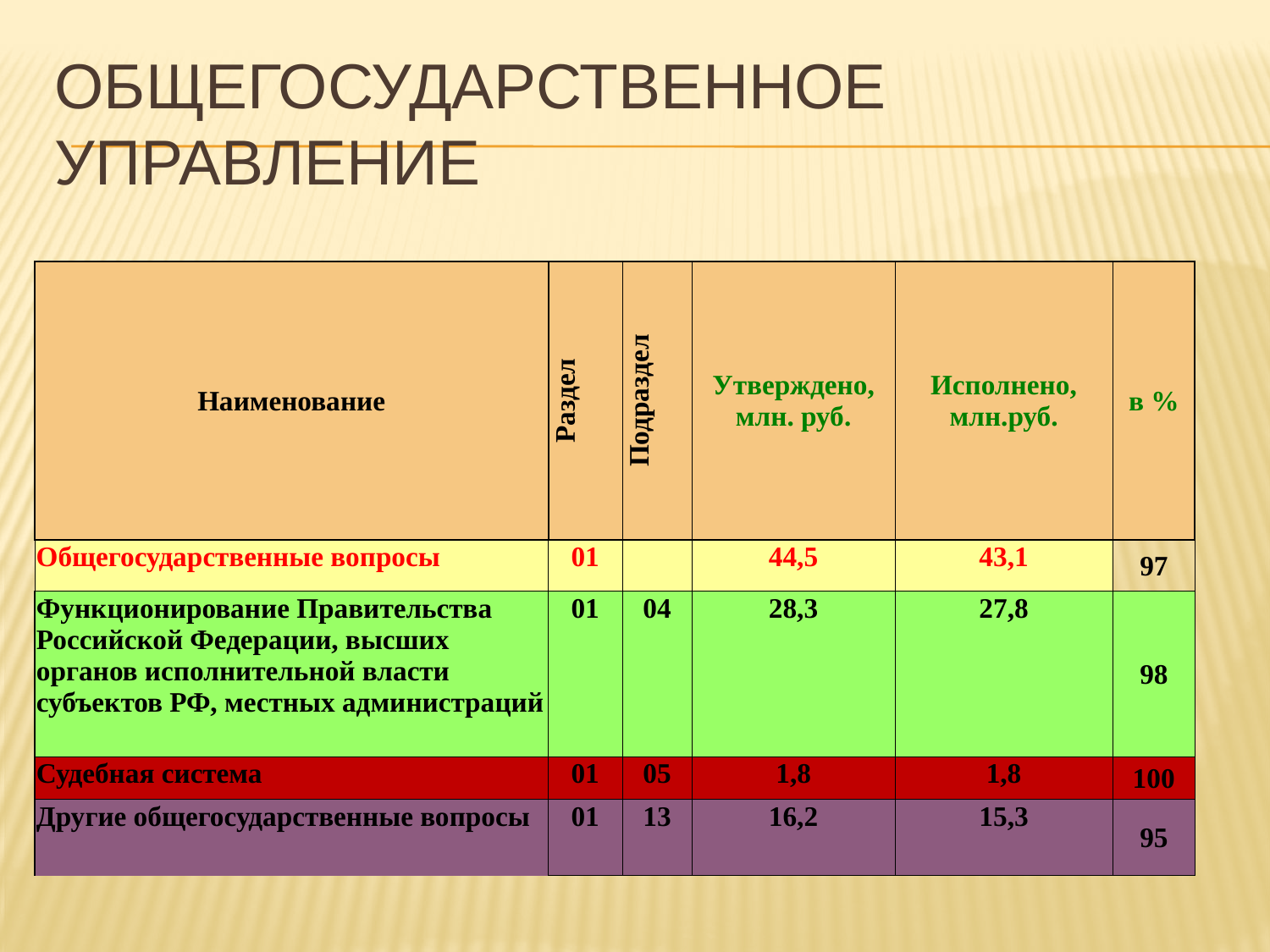

# Общегосударственное управление
| Наименование | Раздел | Подраздел | Утверждено, млн. руб. | Исполнено, млн.руб. | в % |
| --- | --- | --- | --- | --- | --- |
| Общегосударственные вопросы | 01 |  | 44,5 | 43,1 | 97 |
| Функционирование Правительства Российской Федерации, высших органов исполнительной власти субъектов РФ, местных администраций | 01 | 04 | 28,3 | 27,8 | 98 |
| Судебная система | 01 | 05 | 1,8 | 1,8 | 100 |
| Другие общегосударственные вопросы | 01 | 13 | 16,2 | 15,3 | 95 |